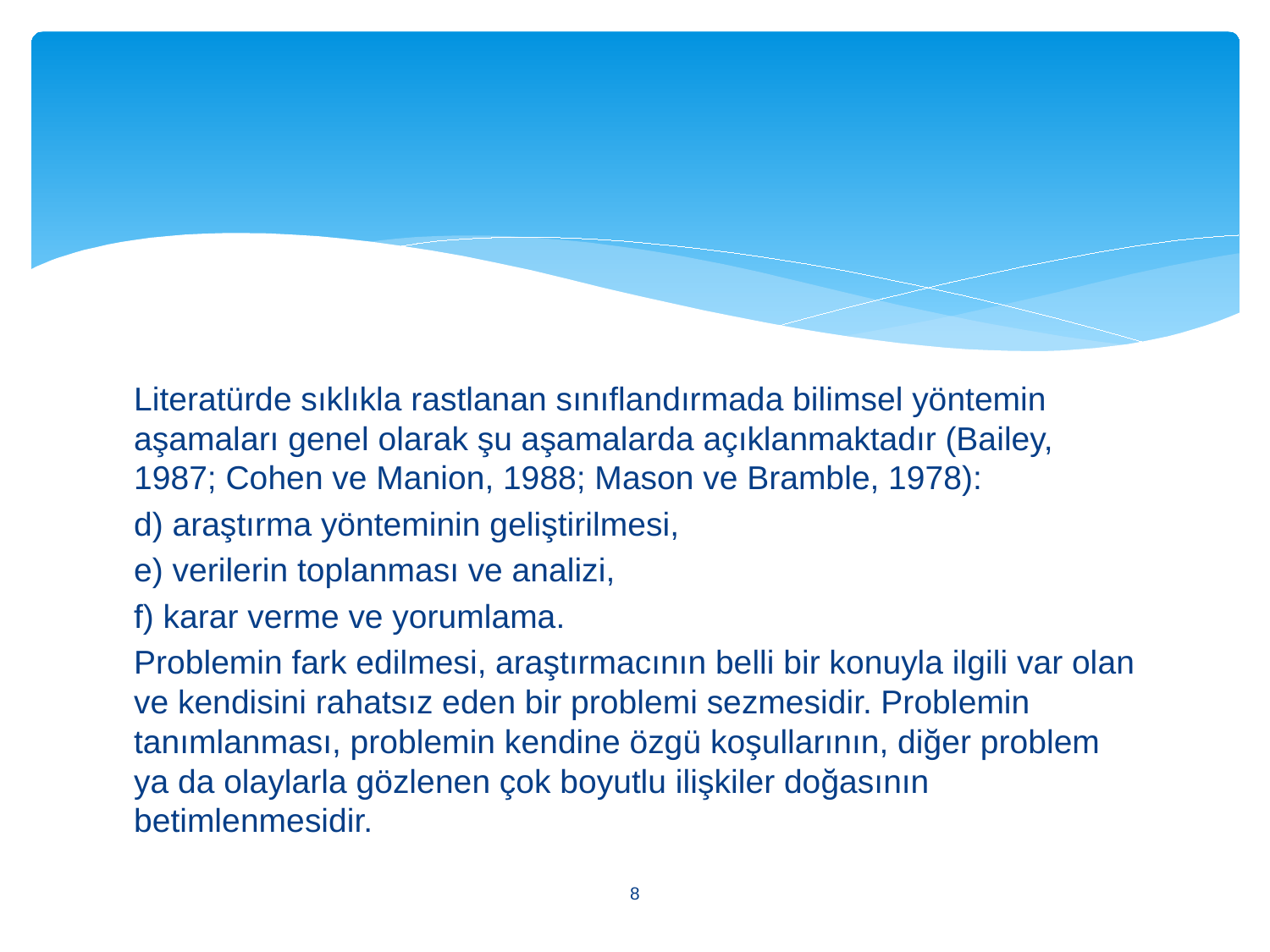

#
Literatürde sıklıkla rastlanan sınıflandırmada bilimsel yöntemin aşamaları genel olarak şu aşamalarda açıklanmaktadır (Bailey, 1987; Cohen ve Manion, 1988; Mason ve Bramble, 1978):
d) araştırma yönteminin geliştirilmesi,
e) verilerin toplanması ve analizi,
f) karar verme ve yorumlama.
Problemin fark edilmesi, araştırmacının belli bir konuyla ilgili var olan ve kendisini rahatsız eden bir problemi sezmesidir. Problemin tanımlanması, problemin kendine özgü koşullarının, diğer problem ya da olaylarla gözlenen çok boyutlu ilişkiler doğasının betimlenmesidir.
8